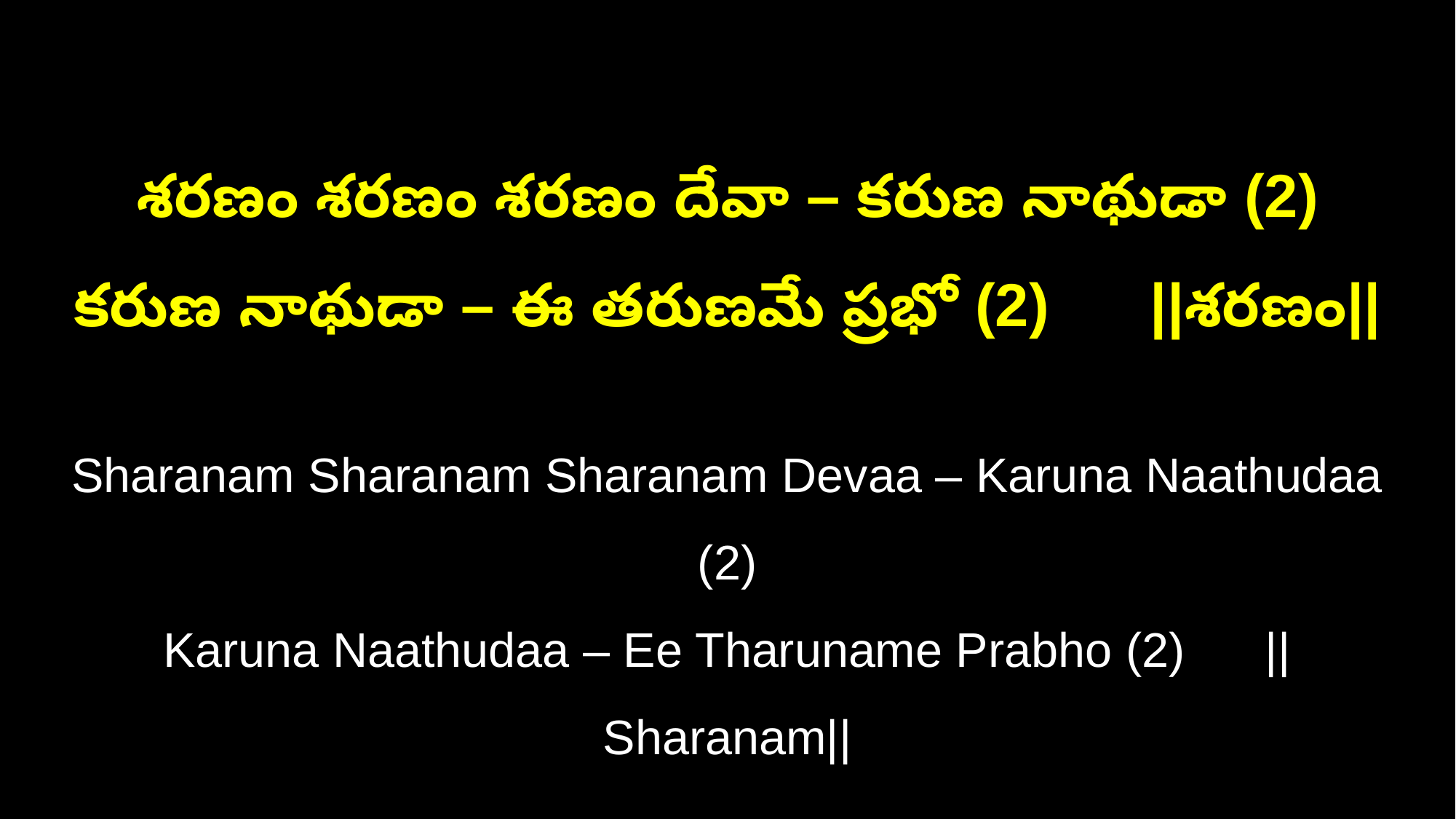

శరణం శరణం శరణం దేవా – కరుణ నాథుడా (2)
కరుణ నాథుడా – ఈ తరుణమే ప్రభో (2)      ||శరణం||
Sharanam Sharanam Sharanam Devaa – Karuna Naathudaa (2)
Karuna Naathudaa – Ee Tharuname Prabho (2)      ||Sharanam||